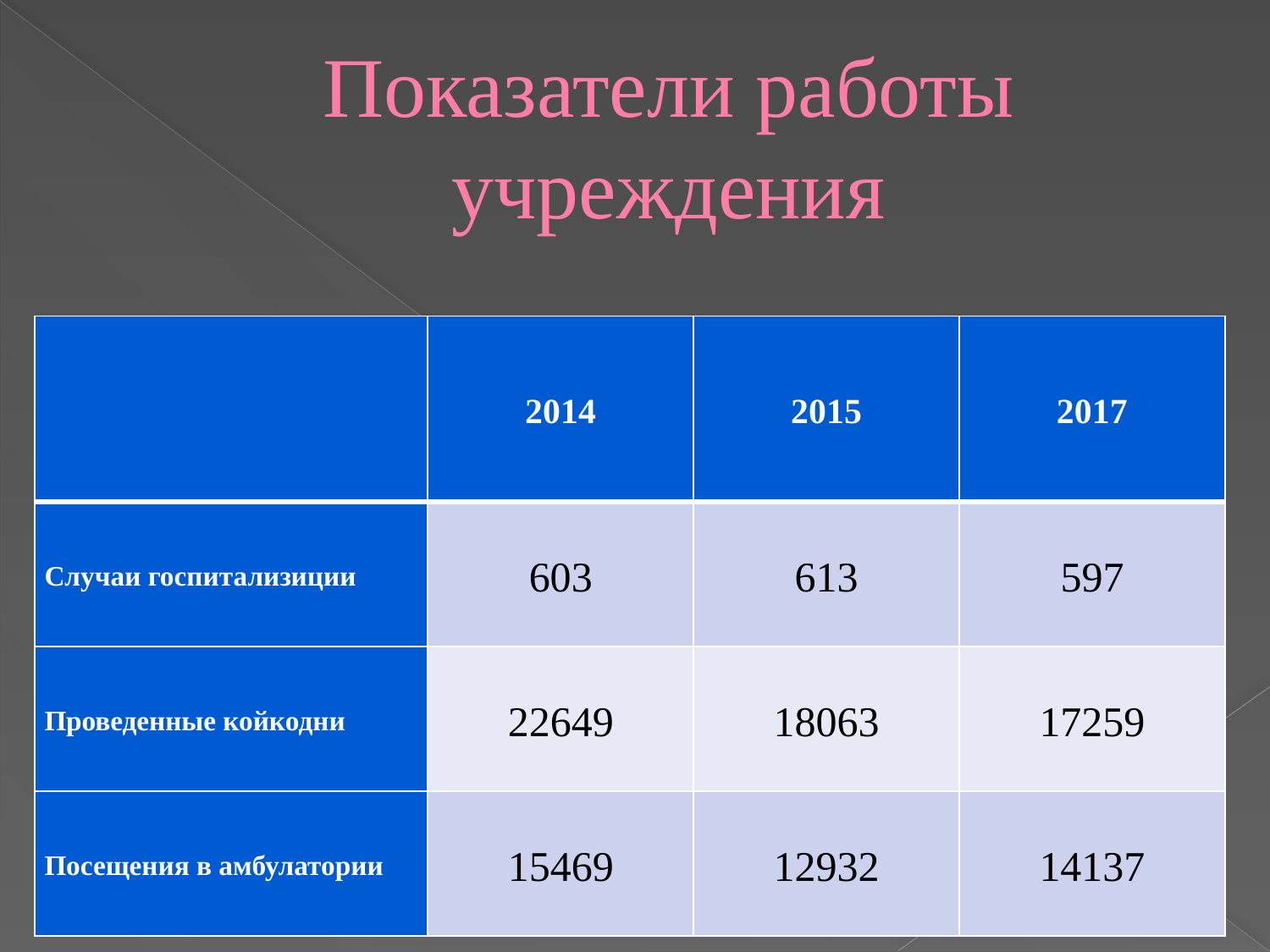

# Показатели работы учреждения
|  | 2014 | 2015 | 2017 |
| --- | --- | --- | --- |
| Случаи госпитализиции | 603 | 613 | 597 |
| Проведенные койкодни | 22649 | 18063 | 17259 |
| Посещения в амбулатории | 15469 | 12932 | 14137 |